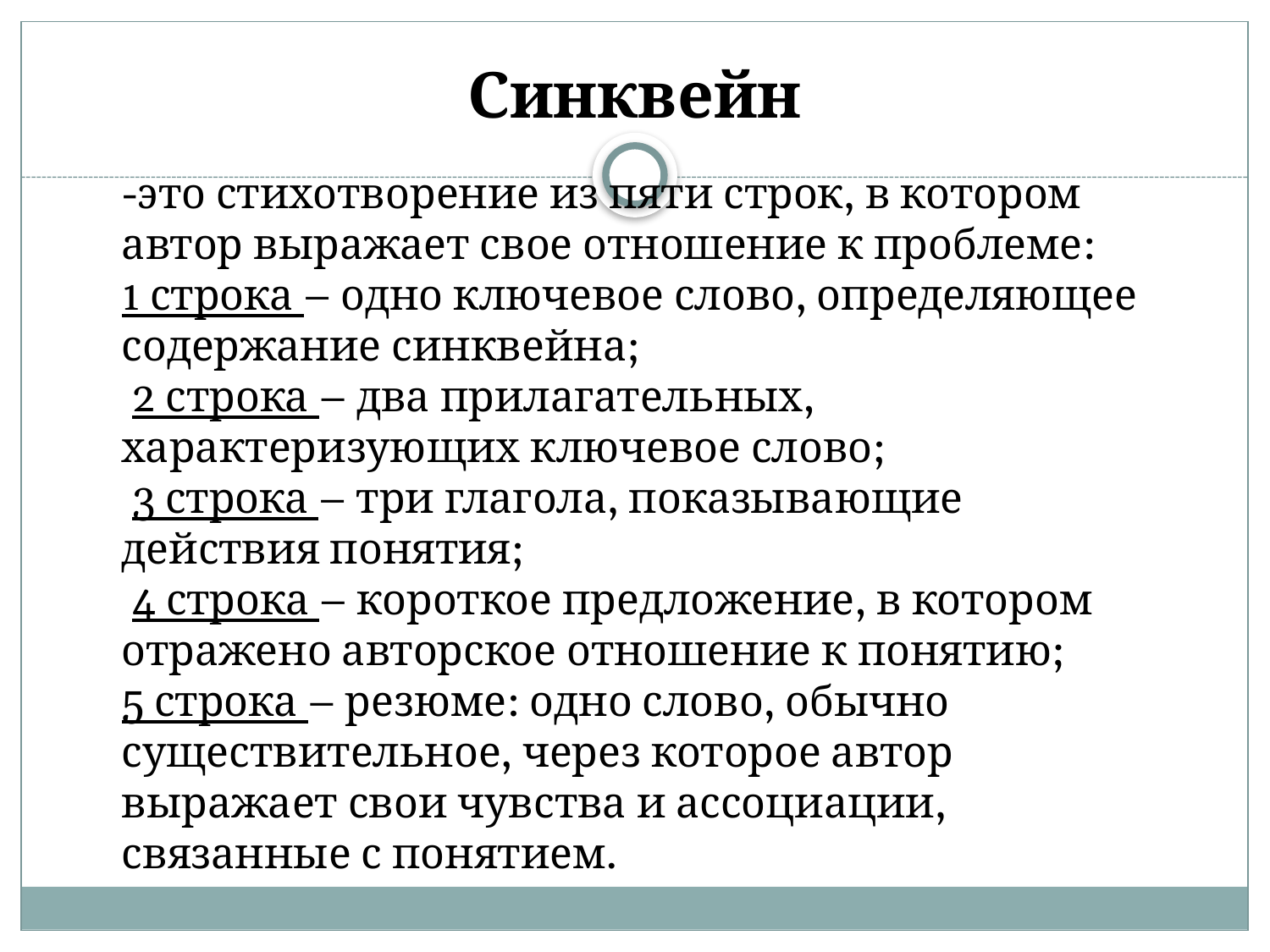

# Синквейн
-это стихотворение из пяти строк, в котором автор выражает свое отношение к проблеме:
1 строка – одно ключевое слово, определяющее содержание синквейна;
 2 строка – два прилагательных, характеризующих ключевое слово;
 3 строка – три глагола, показывающие действия понятия;
 4 строка – короткое предложение, в котором отражено авторское отношение к понятию;
5 строка – резюме: одно слово, обычно существительное, через которое автор выражает свои чувства и ассоциации, связанные с понятием.